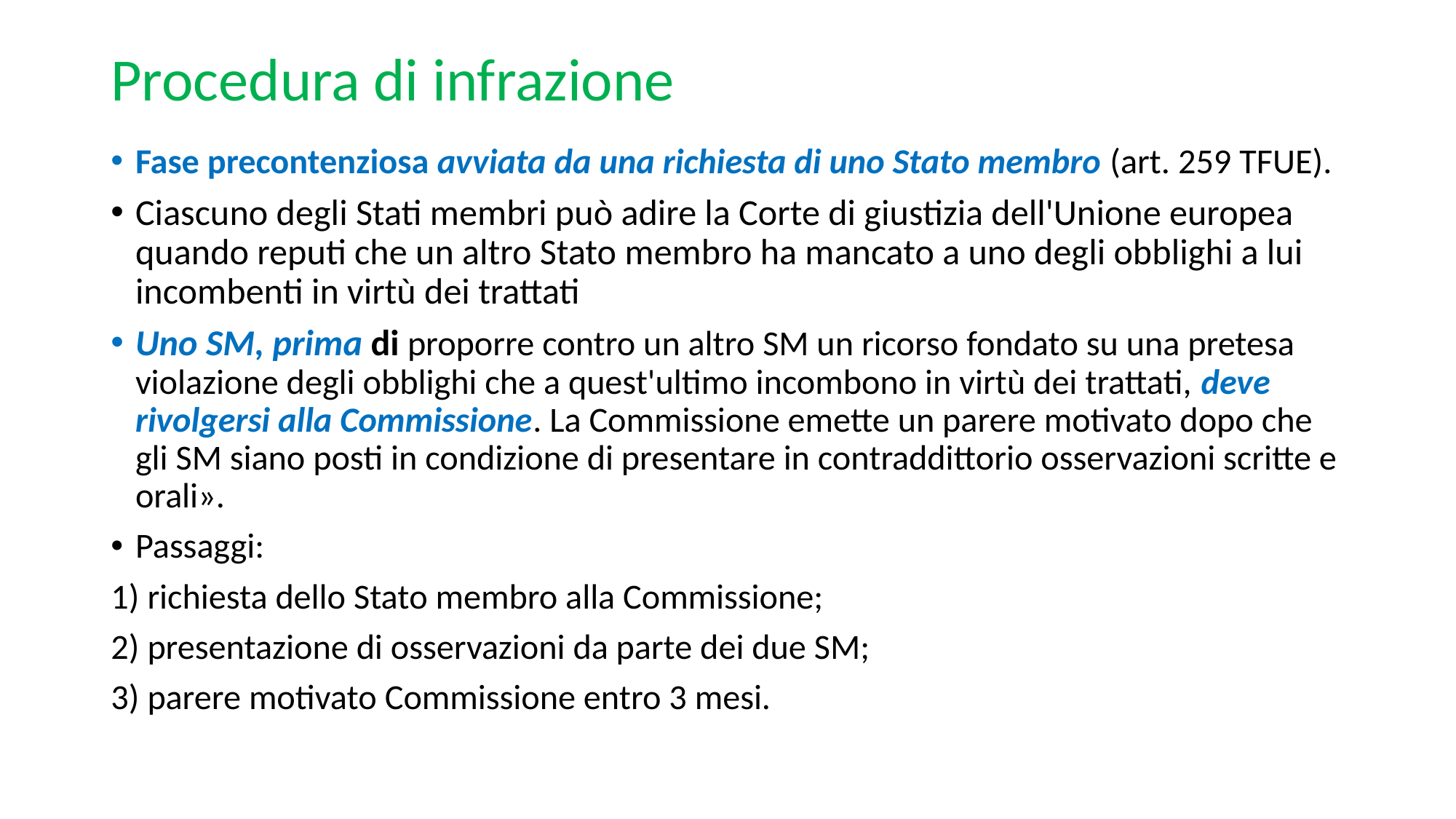

# Procedura di infrazione
Fase precontenziosa avviata da una richiesta di uno Stato membro (art. 259 TFUE).
Ciascuno degli Stati membri può adire la Corte di giustizia dell'Unione europea quando reputi che un altro Stato membro ha mancato a uno degli obblighi a lui incombenti in virtù dei trattati
Uno SM, prima di proporre contro un altro SM un ricorso fondato su una pretesa violazione degli obblighi che a quest'ultimo incombono in virtù dei trattati, deve rivolgersi alla Commissione. La Commissione emette un parere motivato dopo che gli SM siano posti in condizione di presentare in contraddittorio osservazioni scritte e orali».
Passaggi:
1) richiesta dello Stato membro alla Commissione;
2) presentazione di osservazioni da parte dei due SM;
3) parere motivato Commissione entro 3 mesi.